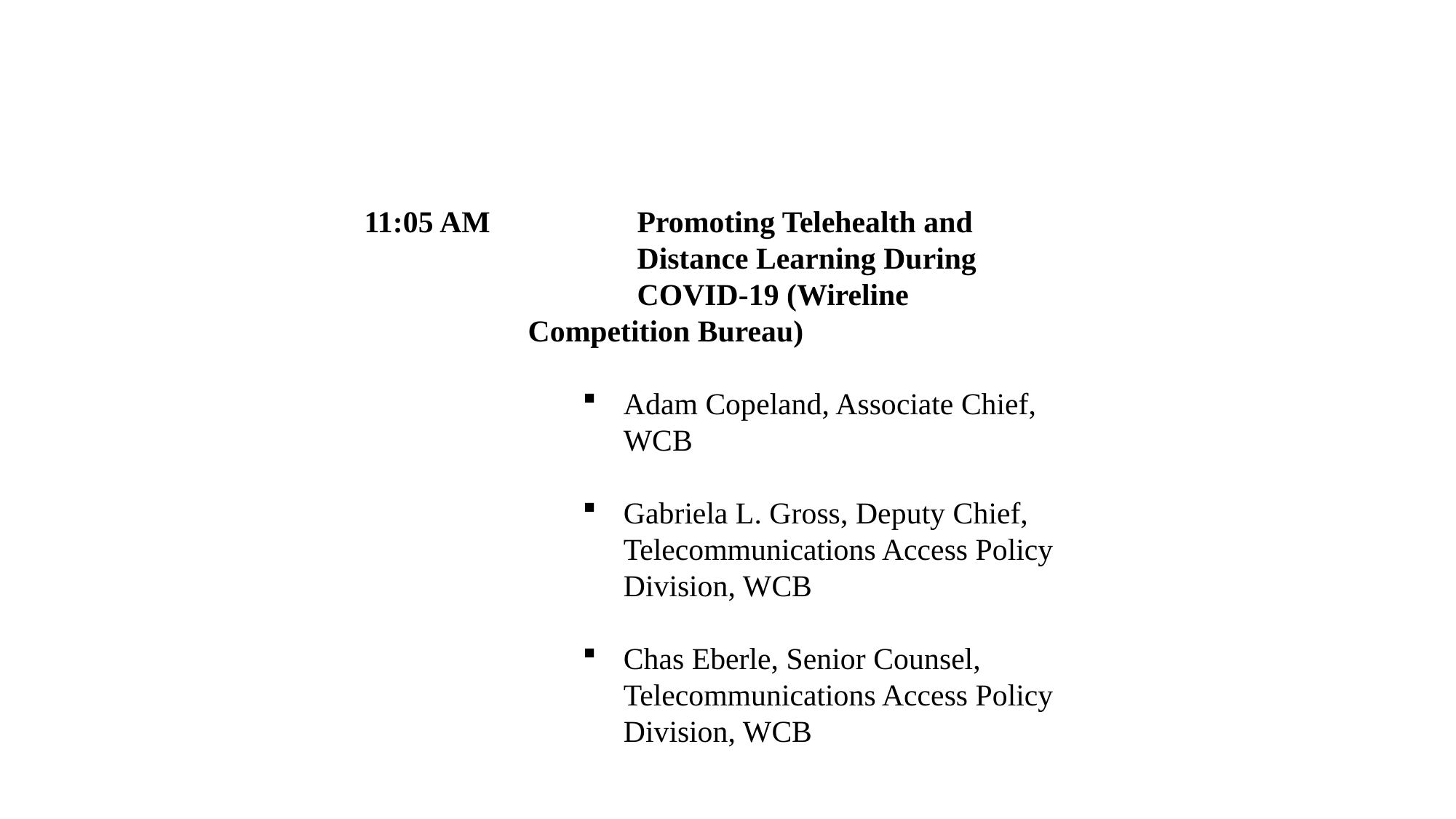

11:05 AM		Promoting Telehealth and 	Distance Learning During 	COVID-19 (Wireline 	Competition Bureau)

Adam Copeland, Associate Chief, WCB

Gabriela L. Gross, Deputy Chief, Telecommunications Access Policy Division, WCB

Chas Eberle, Senior Counsel, Telecommunications Access Policy Division, WCB